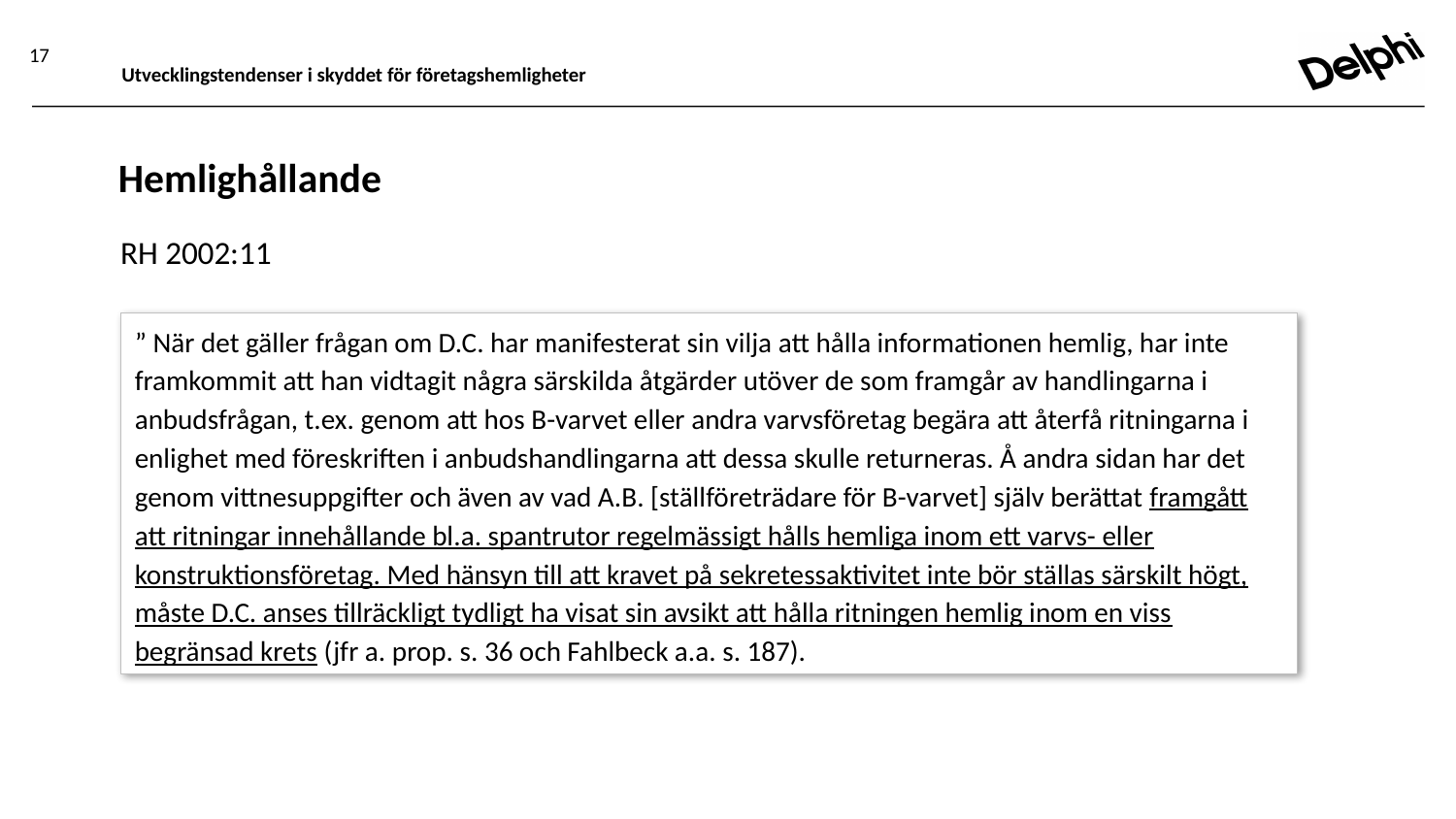

17
Utvecklingstendenser i skyddet för företagshemligheter
# Hemlighållande
RH 2002:11
” När det gäller frågan om D.C. har manifesterat sin vilja att hålla informationen hemlig, har inte framkommit att han vidtagit några särskilda åtgärder utöver de som framgår av handlingarna i anbudsfrågan, t.ex. genom att hos B-varvet eller andra varvsföretag begära att återfå ritningarna i enlighet med föreskriften i anbudshandlingarna att dessa skulle returneras. Å andra sidan har det genom vittnesuppgifter och även av vad A.B. [ställföreträdare för B-varvet] själv berättat framgått att ritningar innehållande bl.a. spantrutor regelmässigt hålls hemliga inom ett varvs- eller konstruktionsföretag. Med hänsyn till att kravet på sekretessaktivitet inte bör ställas särskilt högt, måste D.C. anses tillräckligt tydligt ha visat sin avsikt att hålla ritningen hemlig inom en viss begränsad krets (jfr a. prop. s. 36 och Fahlbeck a.a. s. 187).